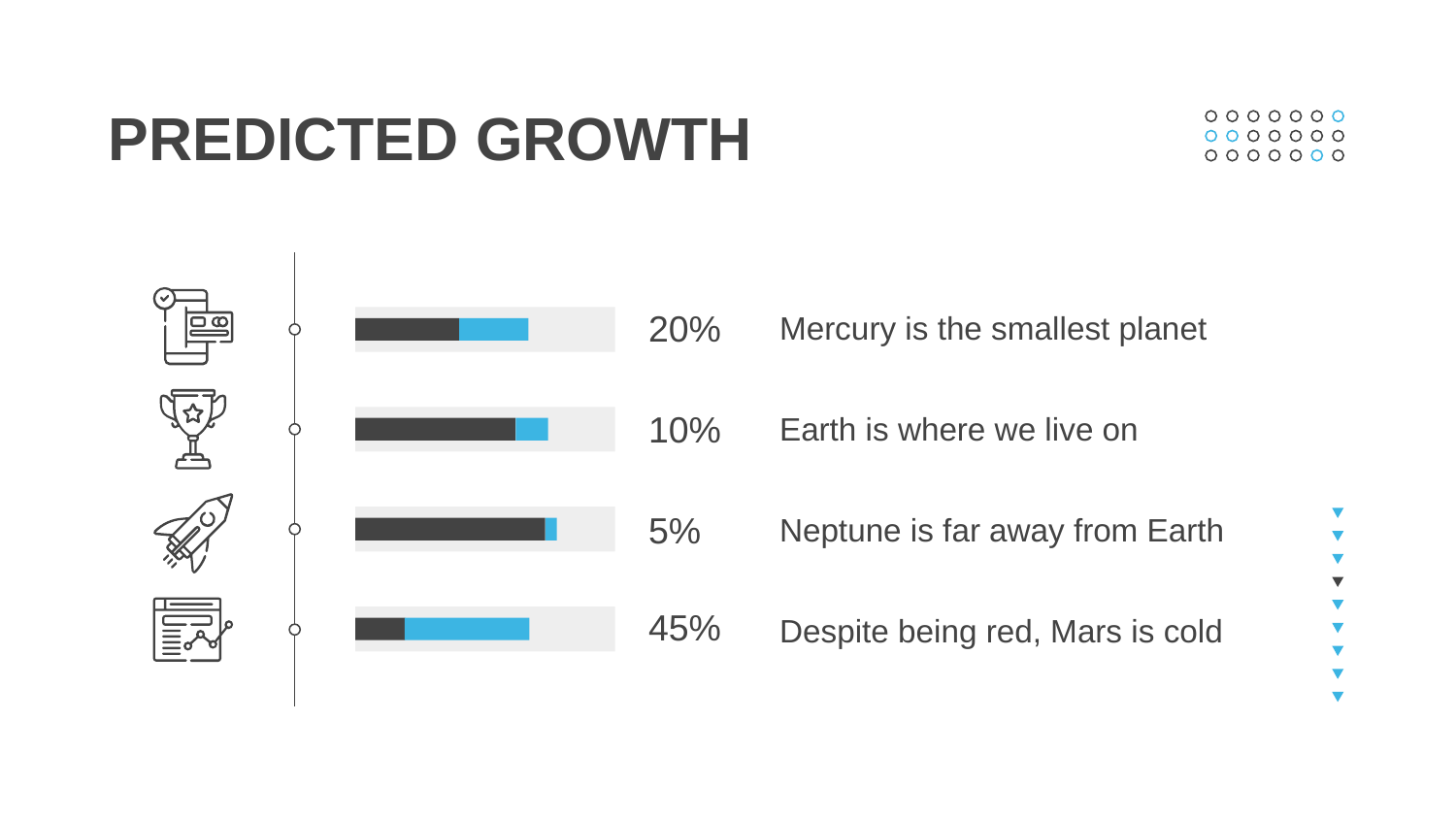

# PREDICTED GROWTH

Mercury is the smallest planet

20%

Earth is where we live on

10%

Neptune is far away from Earth

5%

Despite being red, Mars is cold
45%